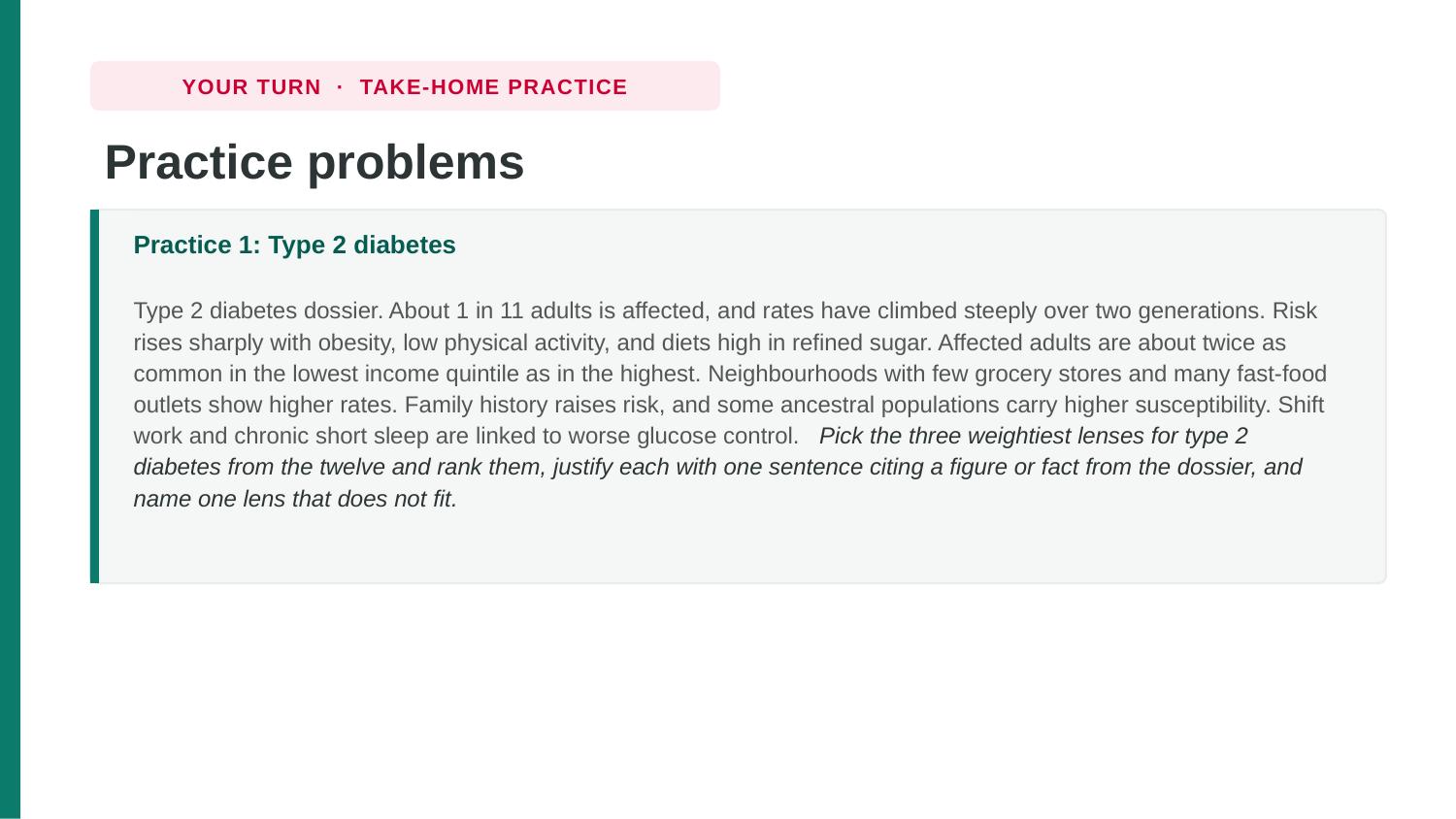

YOUR TURN  ·  TAKE-HOME PRACTICE
Practice problems

Practice 1: Type 2 diabetes

Type 2 diabetes dossier. About 1 in 11 adults is affected, and rates have climbed steeply over two generations. Risk rises sharply with obesity, low physical activity, and diets high in refined sugar. Affected adults are about twice as common in the lowest income quintile as in the highest. Neighbourhoods with few grocery stores and many fast-food outlets show higher rates. Family history raises risk, and some ancestral populations carry higher susceptibility. Shift work and chronic short sleep are linked to worse glucose control.   Pick the three weightiest lenses for type 2 diabetes from the twelve and rank them, justify each with one sentence citing a figure or fact from the dossier, and name one lens that does not fit.